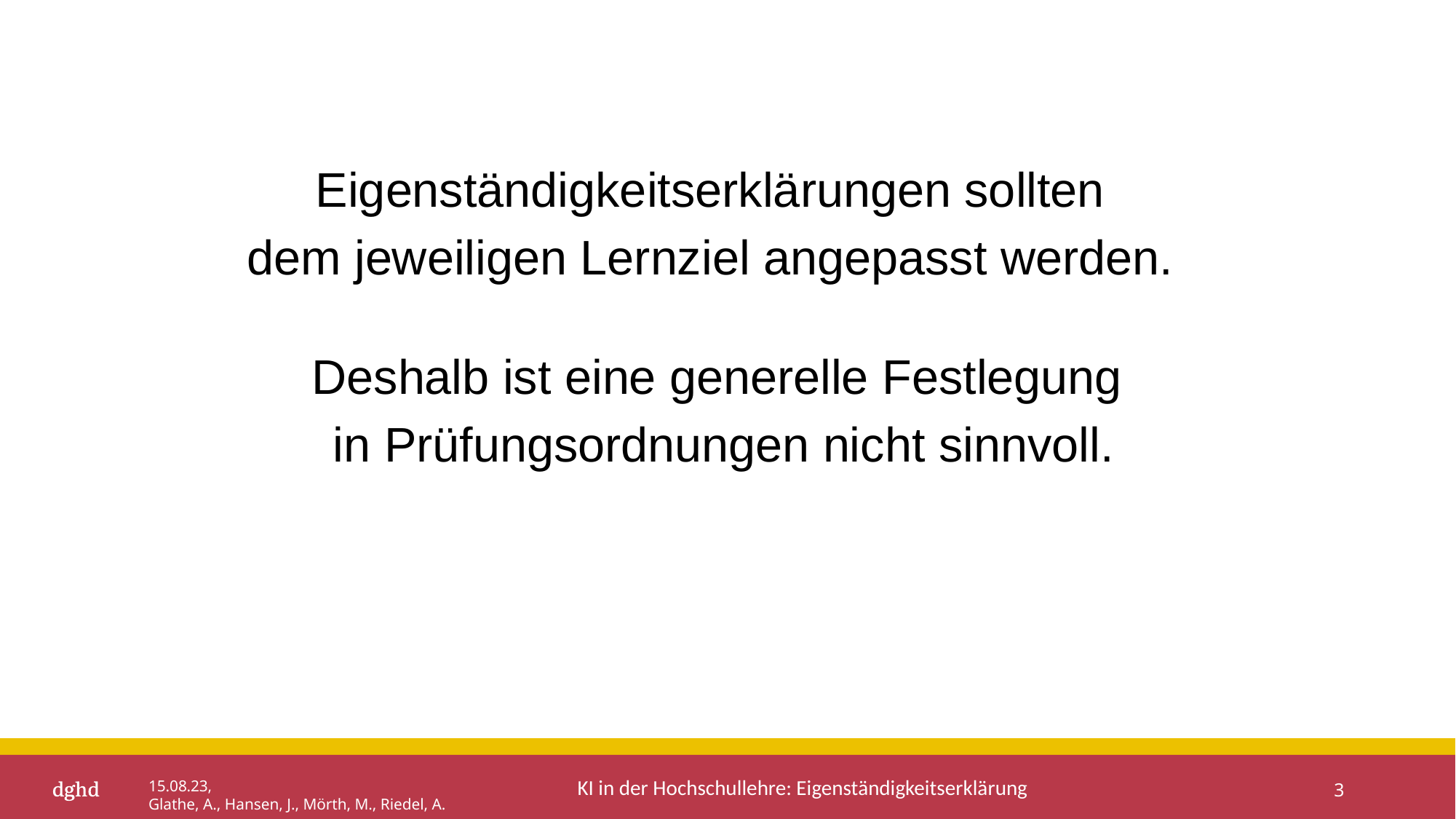

Eigenständigkeitserklärungen sollten
dem jeweiligen Lernziel angepasst werden.
Deshalb ist eine generelle Festlegung
 in Prüfungsordnungen nicht sinnvoll.

3
15.08.23,
Glathe, A., Hansen, J., Mörth, M., Riedel, A.